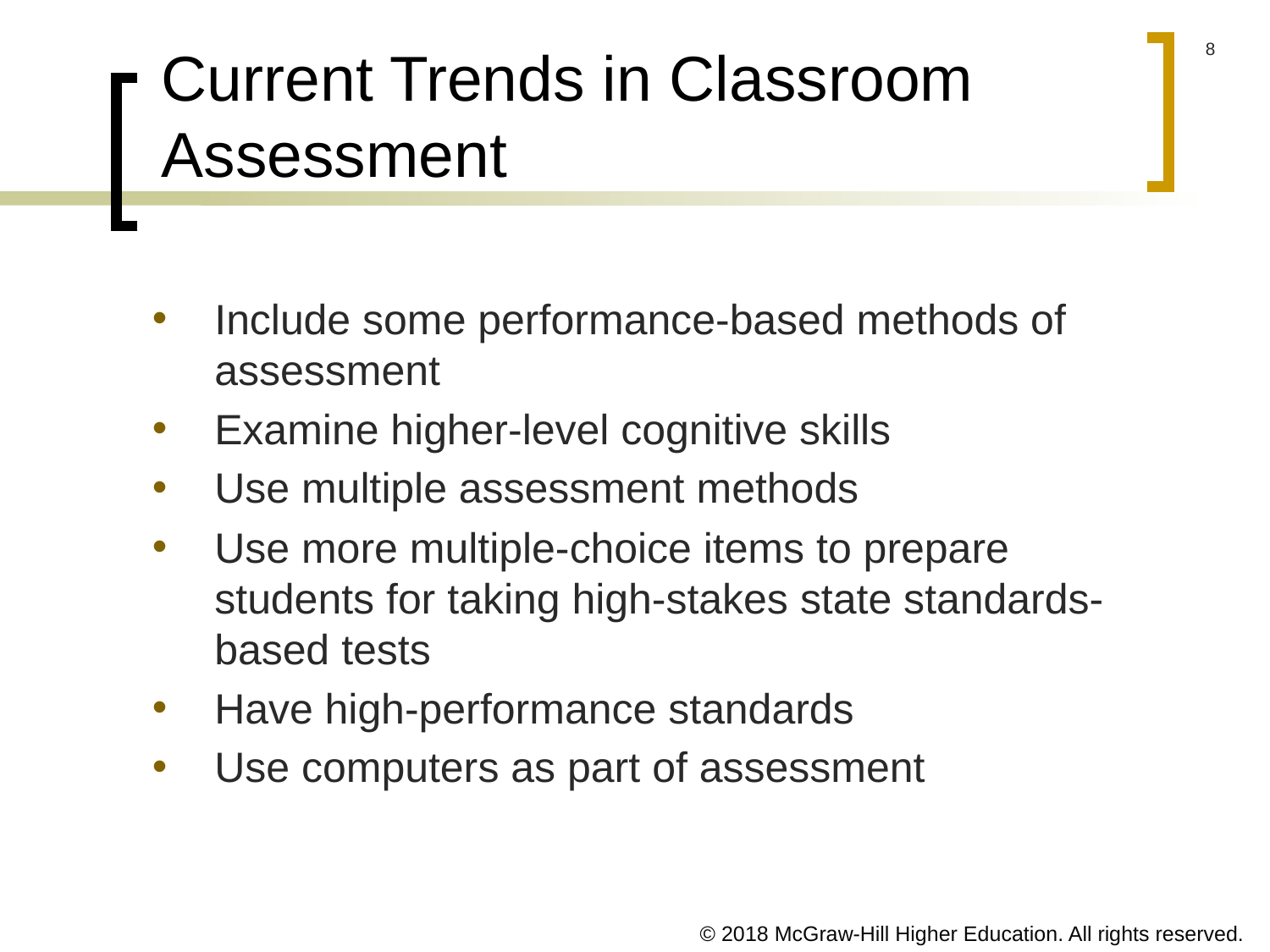

# Current Trends in Classroom Assessment
Include some performance-based methods of assessment
Examine higher-level cognitive skills
Use multiple assessment methods
Use more multiple-choice items to prepare students for taking high-stakes state standards-based tests
Have high-performance standards
Use computers as part of assessment